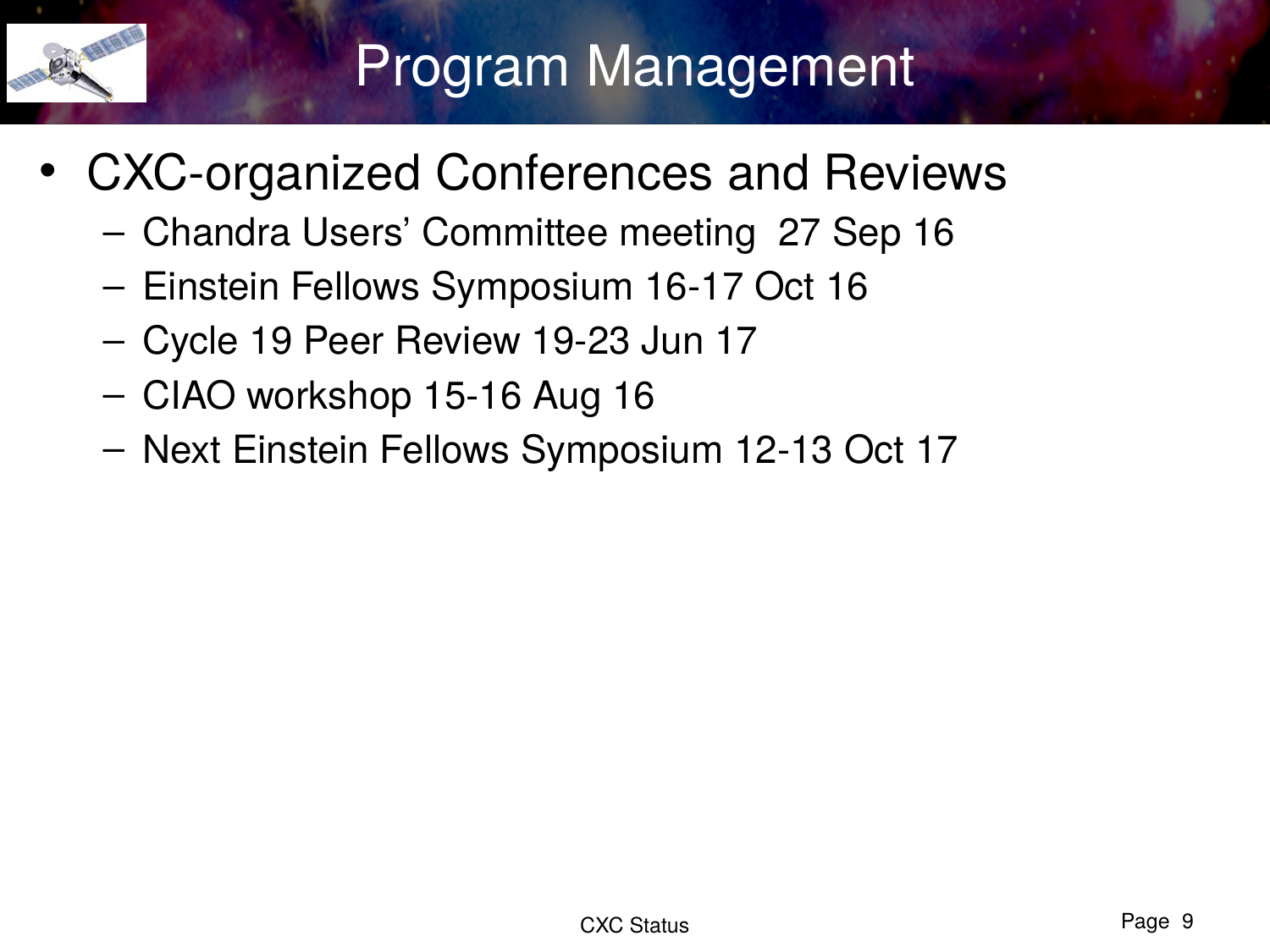

# Program Management
CXC-organized Conferences and Reviews
Chandra Users’ Committee meeting  27 Sep 16
Einstein Fellows Symposium 16-17 Oct 16
Cycle 19 Peer Review 19-23 Jun 17
CIAO workshop 15-16 Aug 16
Next Einstein Fellows Symposium 12-13 Oct 17

Page  9
CXC Status